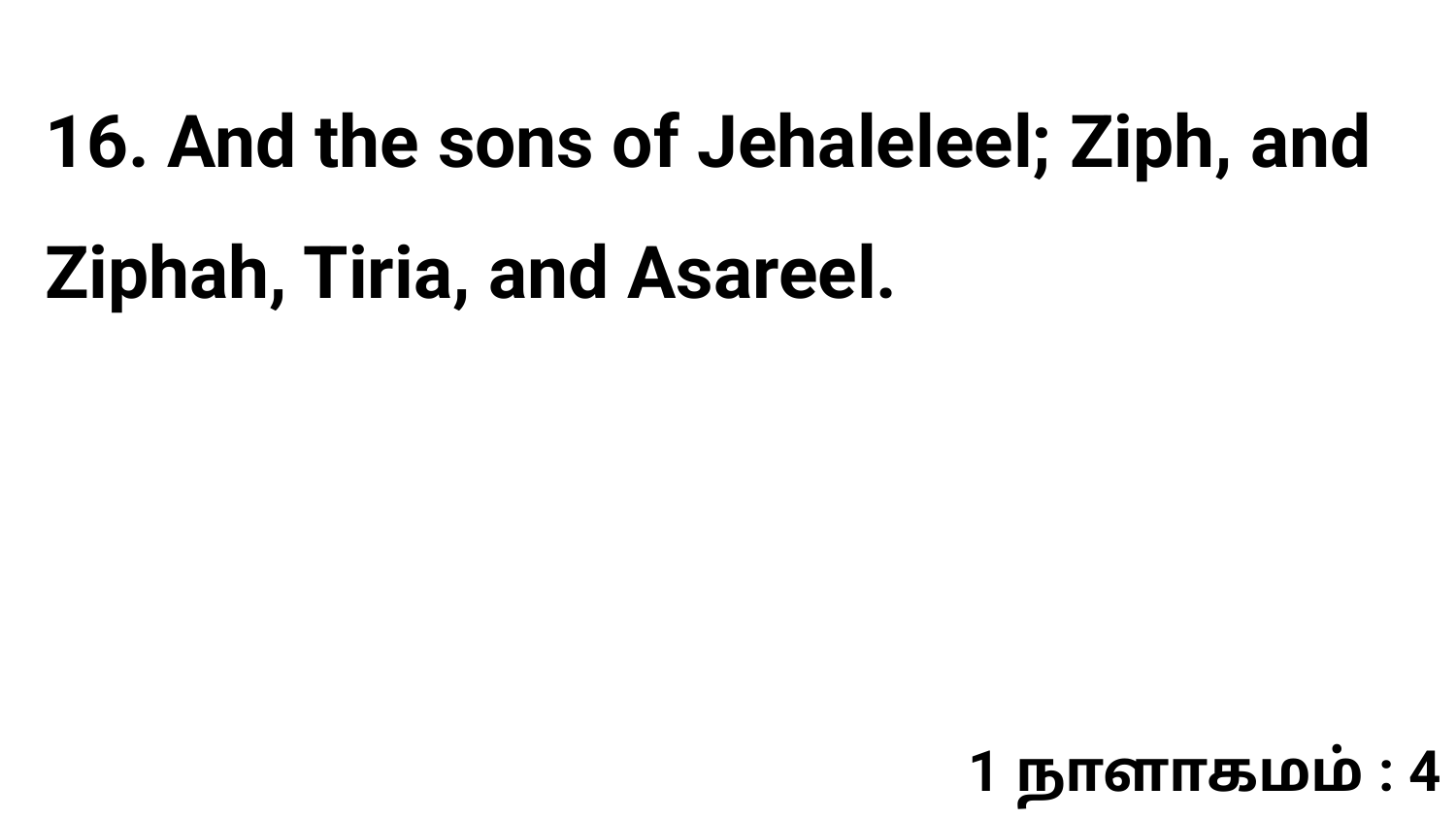

16. And the sons of Jehaleleel; Ziph, and Ziphah, Tiria, and Asareel.
1 நாளாகமம் : 4